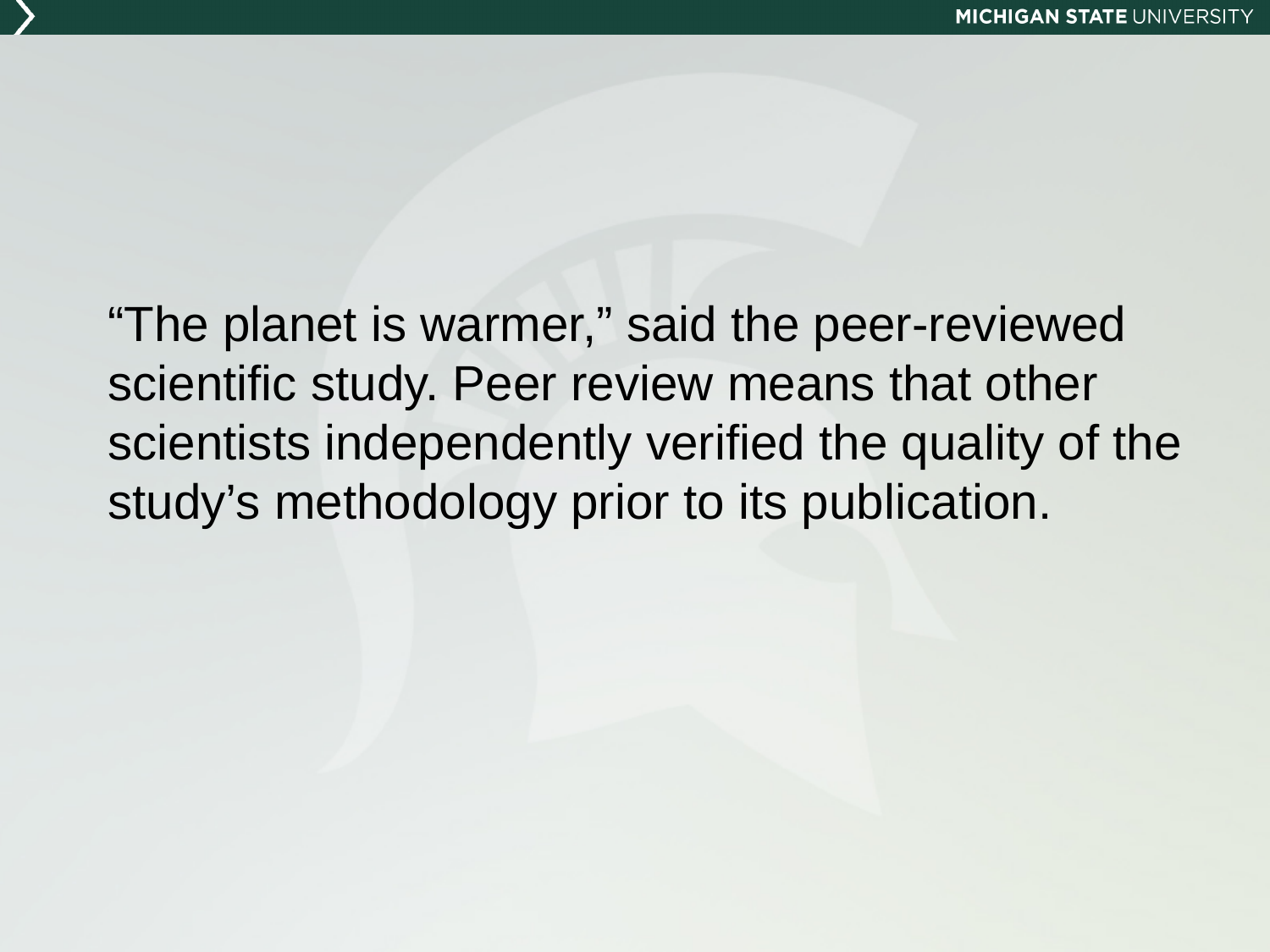

“The planet is warmer,” said the peer-reviewed scientific study. Peer review means that other scientists independently verified the quality of the study’s methodology prior to its publication.